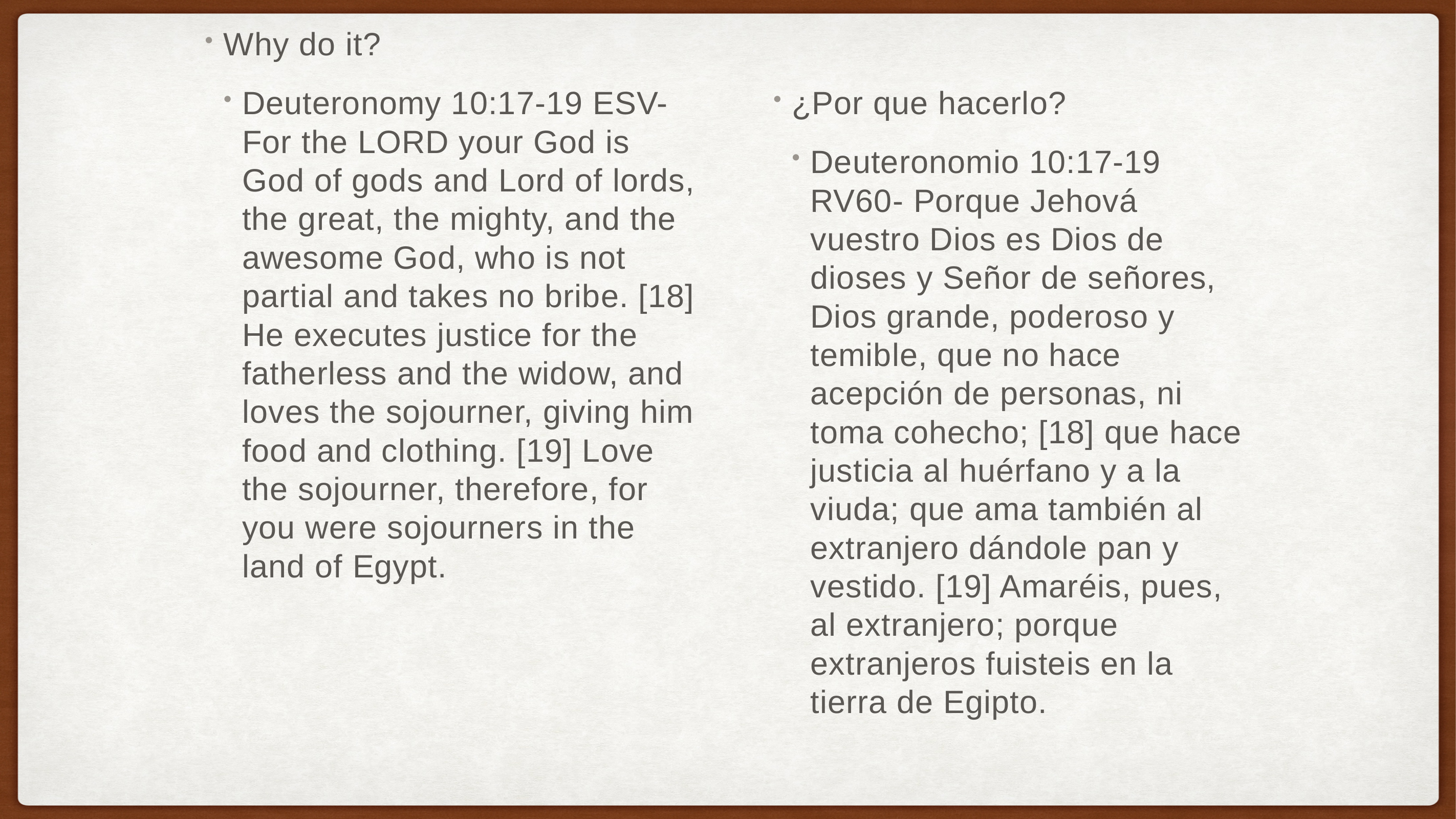

Why do it?
Deuteronomy 10:17-19 ESV- For the LORD your God is God of gods and Lord of lords, the great, the mighty, and the awesome God, who is not partial and takes no bribe. [18] He executes justice for the fatherless and the widow, and loves the sojourner, giving him food and clothing. [19] Love the sojourner, therefore, for you were sojourners in the land of Egypt.

¿Por que hacerlo?
Deuteronomio 10:17-19 RV60- Porque Jehová vuestro Dios es Dios de dioses y Señor de señores, Dios grande, poderoso y temible, que no hace acepción de personas, ni toma cohecho; [18] que hace justicia al huérfano y a la viuda; que ama también al extranjero dándole pan y vestido. [19] Amaréis, pues, al extranjero; porque extranjeros fuisteis en la tierra de Egipto.